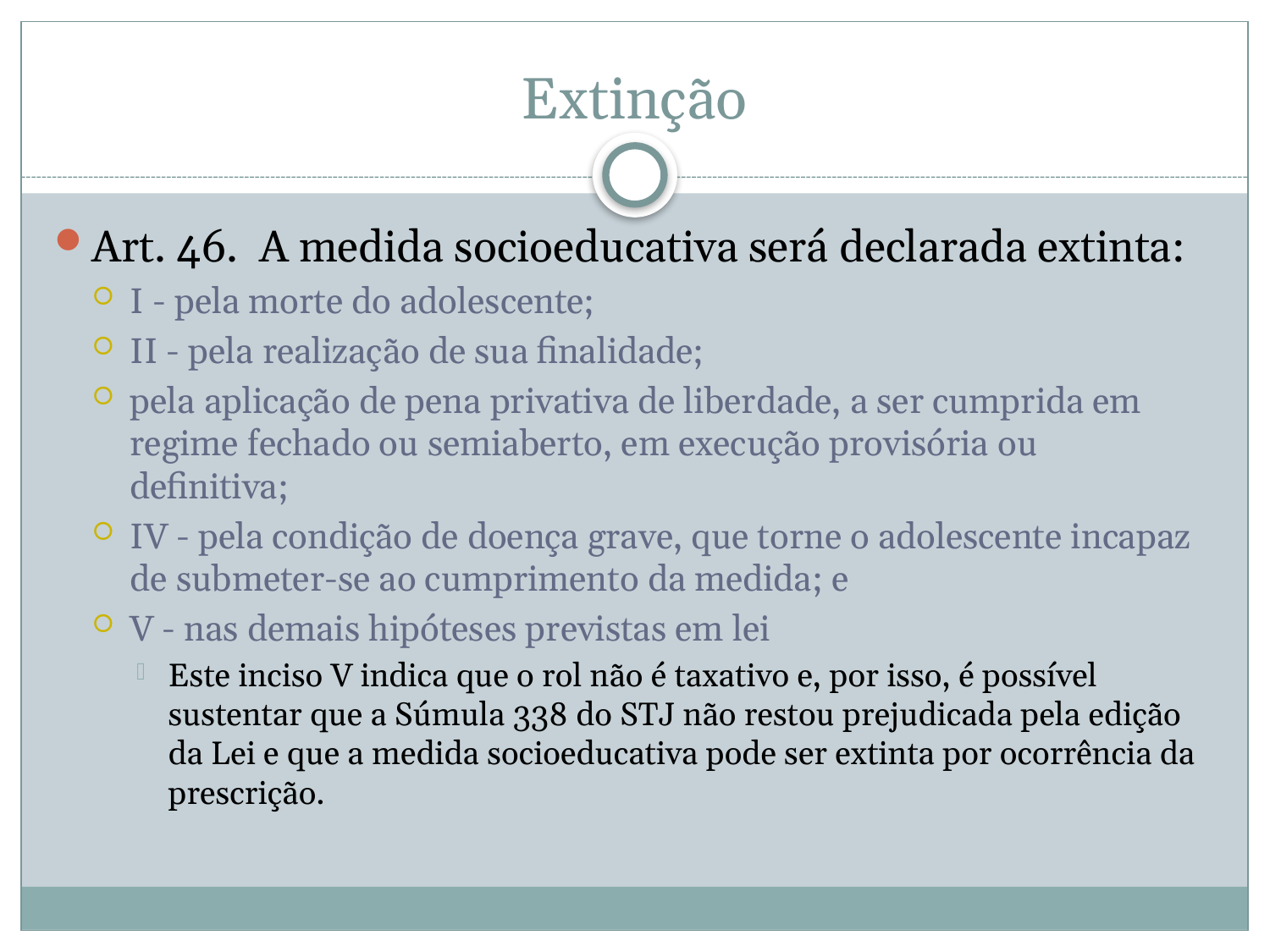

# Extinção
Art. 46.  A medida socioeducativa será declarada extinta:
I - pela morte do adolescente;
II - pela realização de sua finalidade;
pela aplicação de pena privativa de liberdade, a ser cumprida em regime fechado ou semiaberto, em execução provisória ou definitiva;
IV - pela condição de doença grave, que torne o adolescente incapaz de submeter-se ao cumprimento da medida; e
V - nas demais hipóteses previstas em lei
Este inciso V indica que o rol não é taxativo e, por isso, é possível sustentar que a Súmula 338 do STJ não restou prejudicada pela edição da Lei e que a medida socioeducativa pode ser extinta por ocorrência da prescrição.